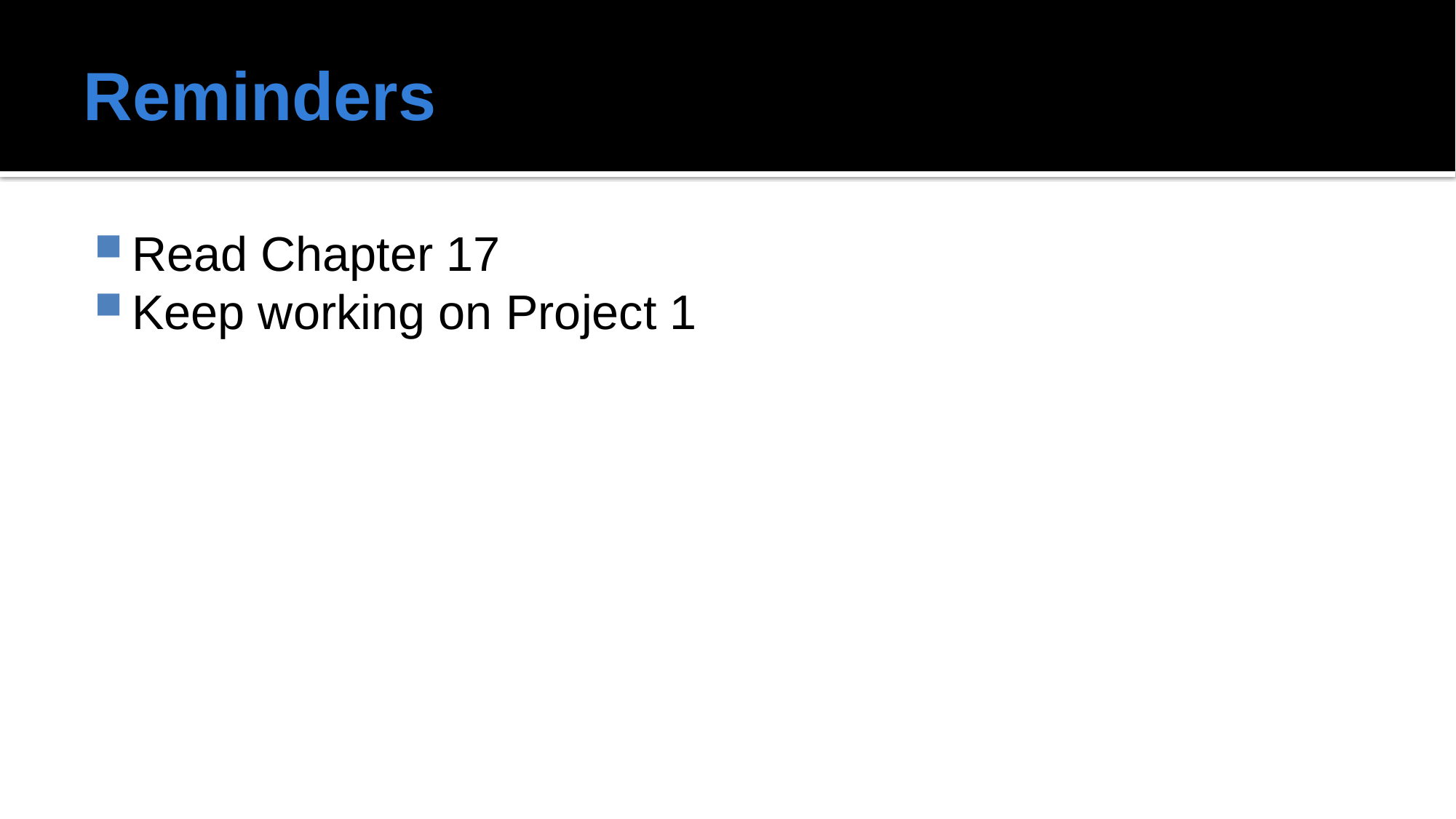

# Reminders
Read Chapter 17
Keep working on Project 1